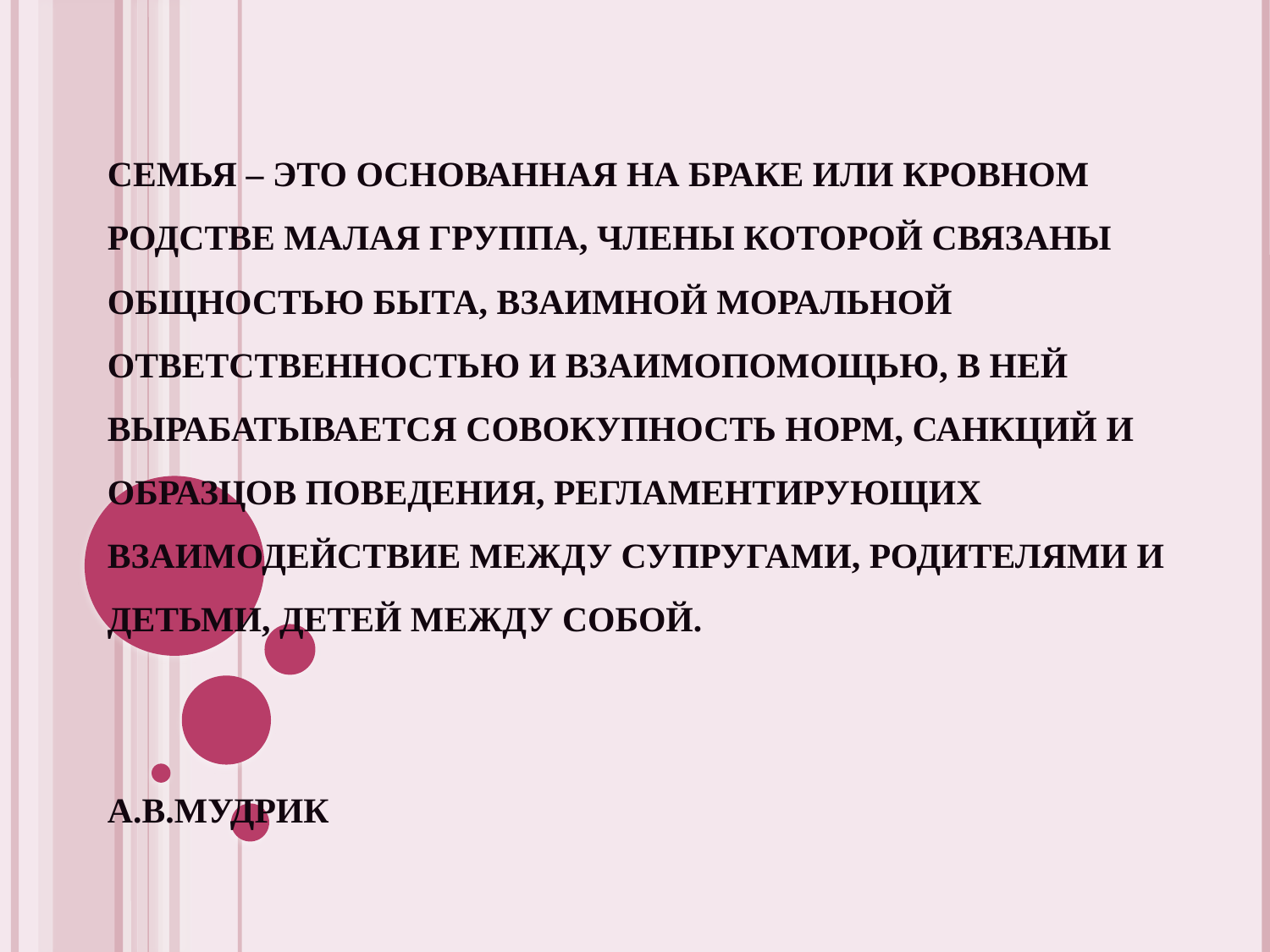

# Семья – это основанная на браке или кровном родстве малая группа, члены которой связаны общностью быта, взаимной моральной ответственностью и взаимопомощью, в ней вырабатывается совокупность норм, санкций и образцов поведения, регламентирующих взаимодействие между супругами, родителями и детьми, детей между собой. А.В.Мудрик